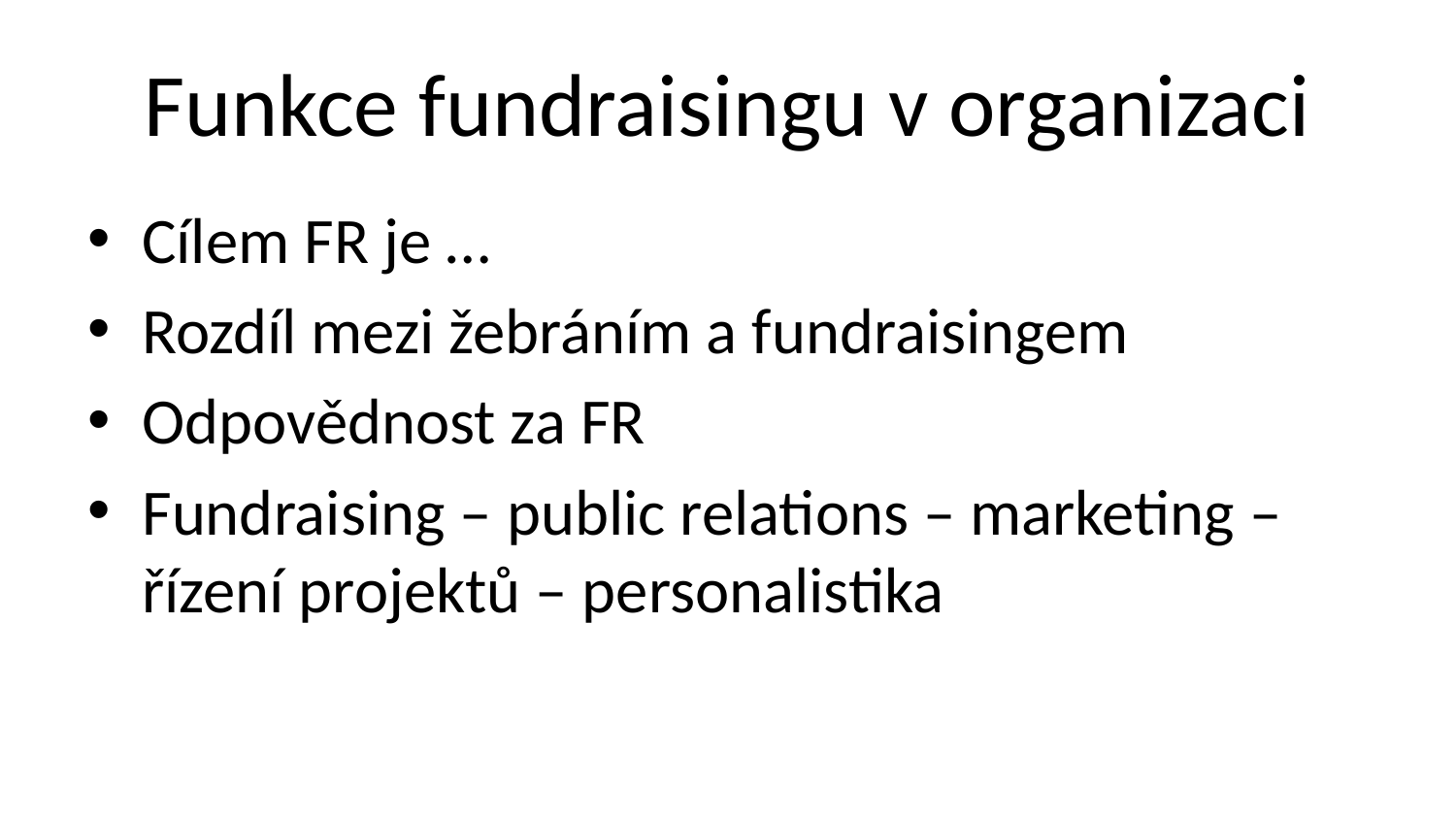

# Funkce fundraisingu v organizaci
Cílem FR je …
Rozdíl mezi žebráním a fundraisingem
Odpovědnost za FR
Fundraising – public relations – marketing – řízení projektů – personalistika